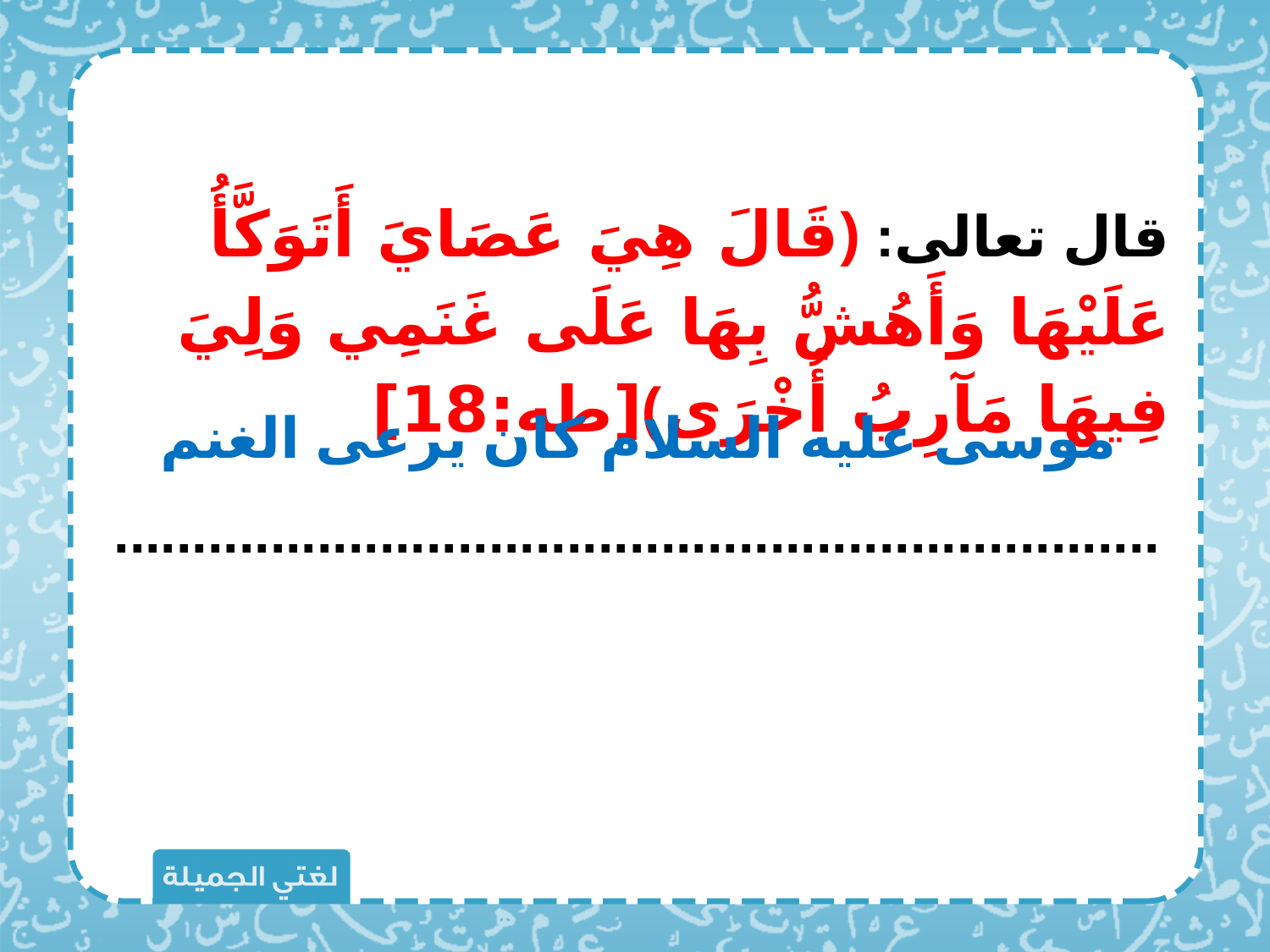

قال تعالى: ﴿قَالَ هِيَ عَصَايَ أَتَوَكَّأُ عَلَيْهَا وَأَهُشُّ بِهَا عَلَى غَنَمِي وَلِيَ فِيهَا مَآرِبُ أُخْرَى﴾[طه:18]
...................................................................
موسى عليه السلام كان يرعى الغنم